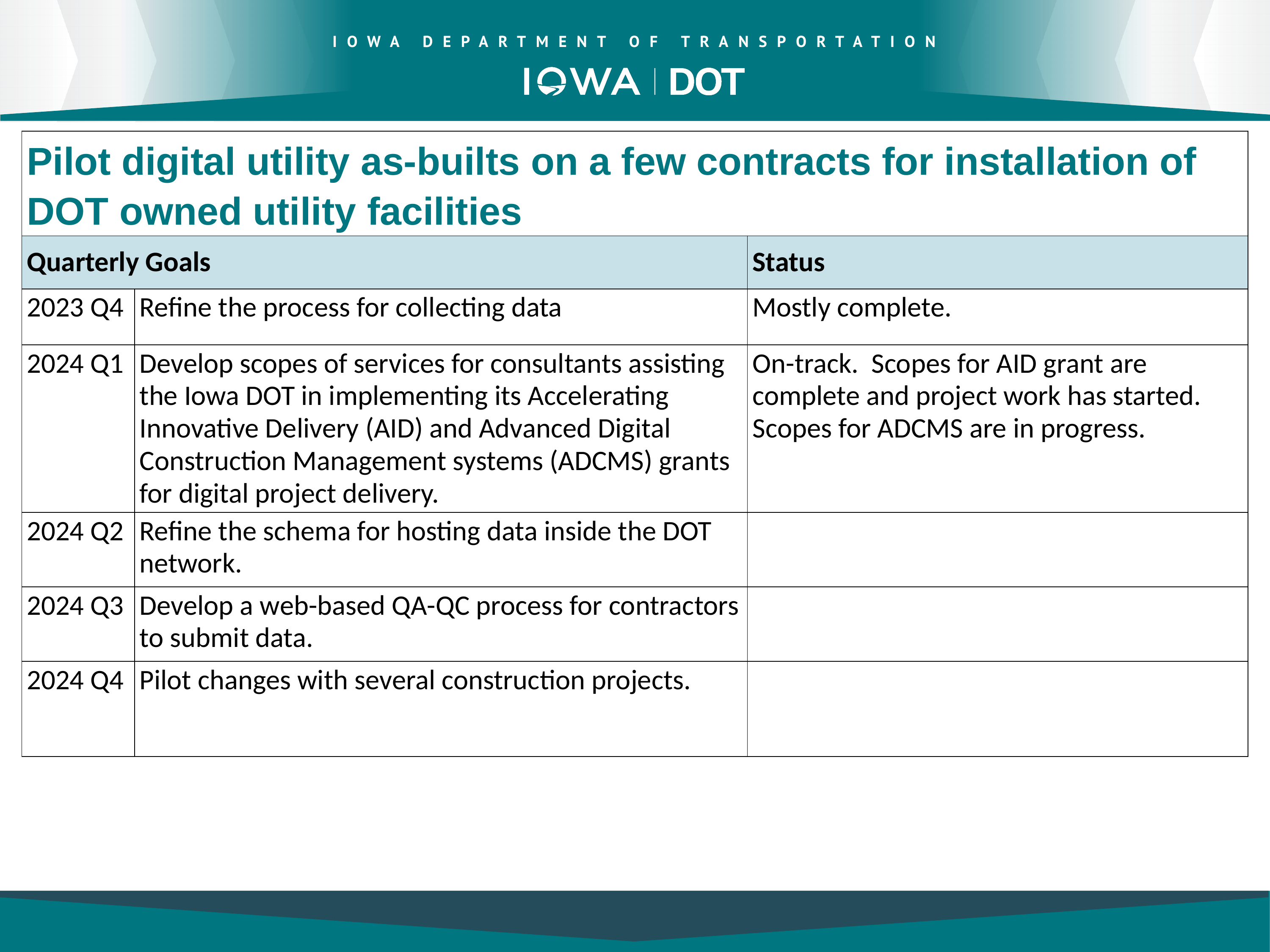

| Pilot digital utility as-builts on a few contracts for installation of DOT owned utility facilities |  |  |
| --- | --- | --- |
| Quarterly Goals |  | Status |
| 2023 Q4 | Refine the process for collecting data | Mostly complete. |
| 2024 Q1 | Develop scopes of services for consultants assisting the Iowa DOT in implementing its Accelerating Innovative Delivery (AID) and Advanced Digital Construction Management systems (ADCMS) grants for digital project delivery. | On-track. Scopes for AID grant are complete and project work has started. Scopes for ADCMS are in progress. |
| 2024 Q2 | Refine the schema for hosting data inside the DOT network. |  |
| 2024 Q3 | Develop a web-based QA-QC process for contractors to submit data. |  |
| 2024 Q4 | Pilot changes with several construction projects. |  |
16